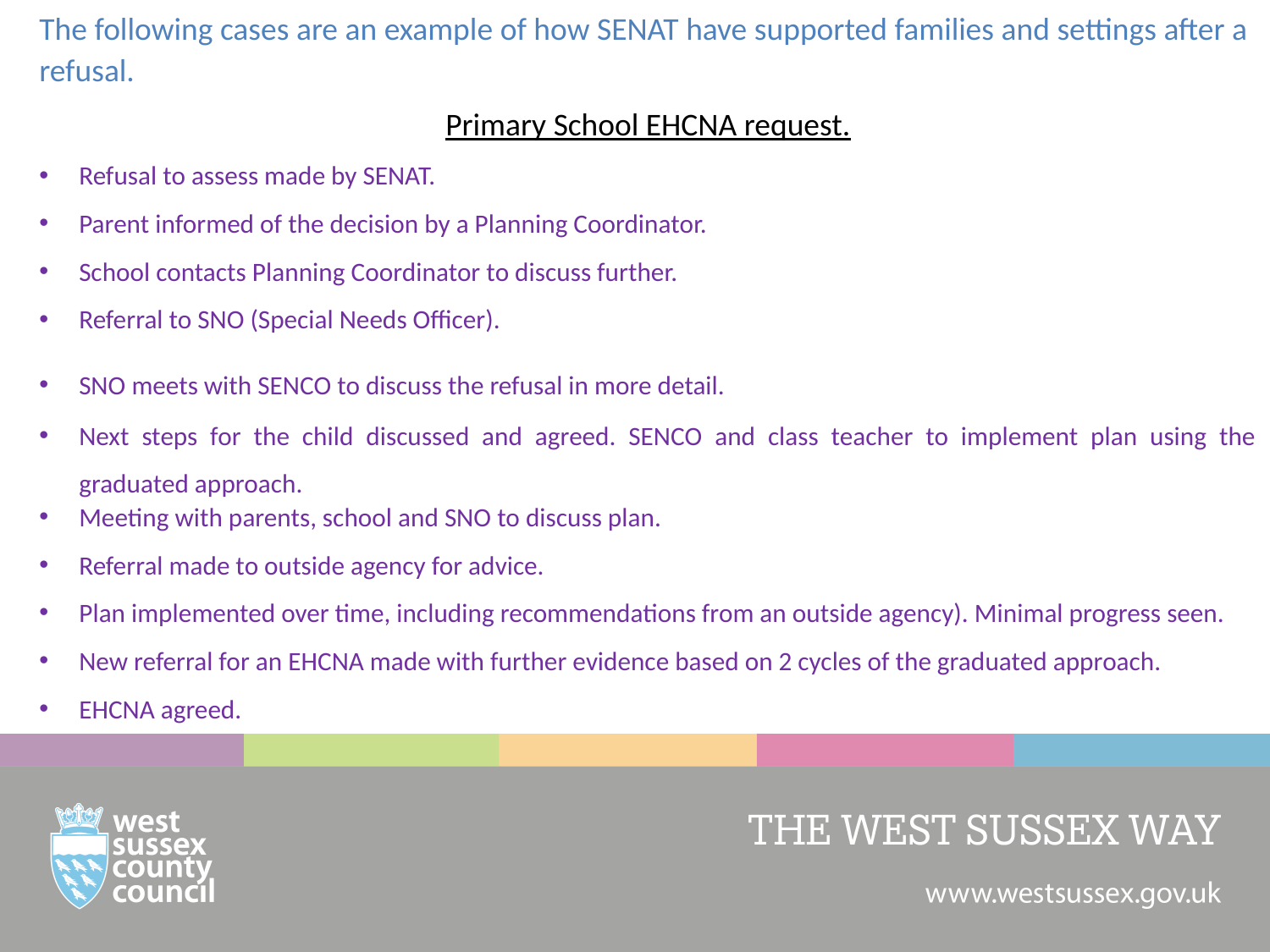

The following cases are an example of how SENAT have supported families and settings after a refusal.
Primary School EHCNA request.
Refusal to assess made by SENAT.
Parent informed of the decision by a Planning Coordinator.
School contacts Planning Coordinator to discuss further.
Referral to SNO (Special Needs Officer).
SNO meets with SENCO to discuss the refusal in more detail.
Next steps for the child discussed and agreed. SENCO and class teacher to implement plan using the graduated approach.
Meeting with parents, school and SNO to discuss plan.
Referral made to outside agency for advice.
Plan implemented over time, including recommendations from an outside agency). Minimal progress seen.
New referral for an EHCNA made with further evidence based on 2 cycles of the graduated approach.
EHCNA agreed.